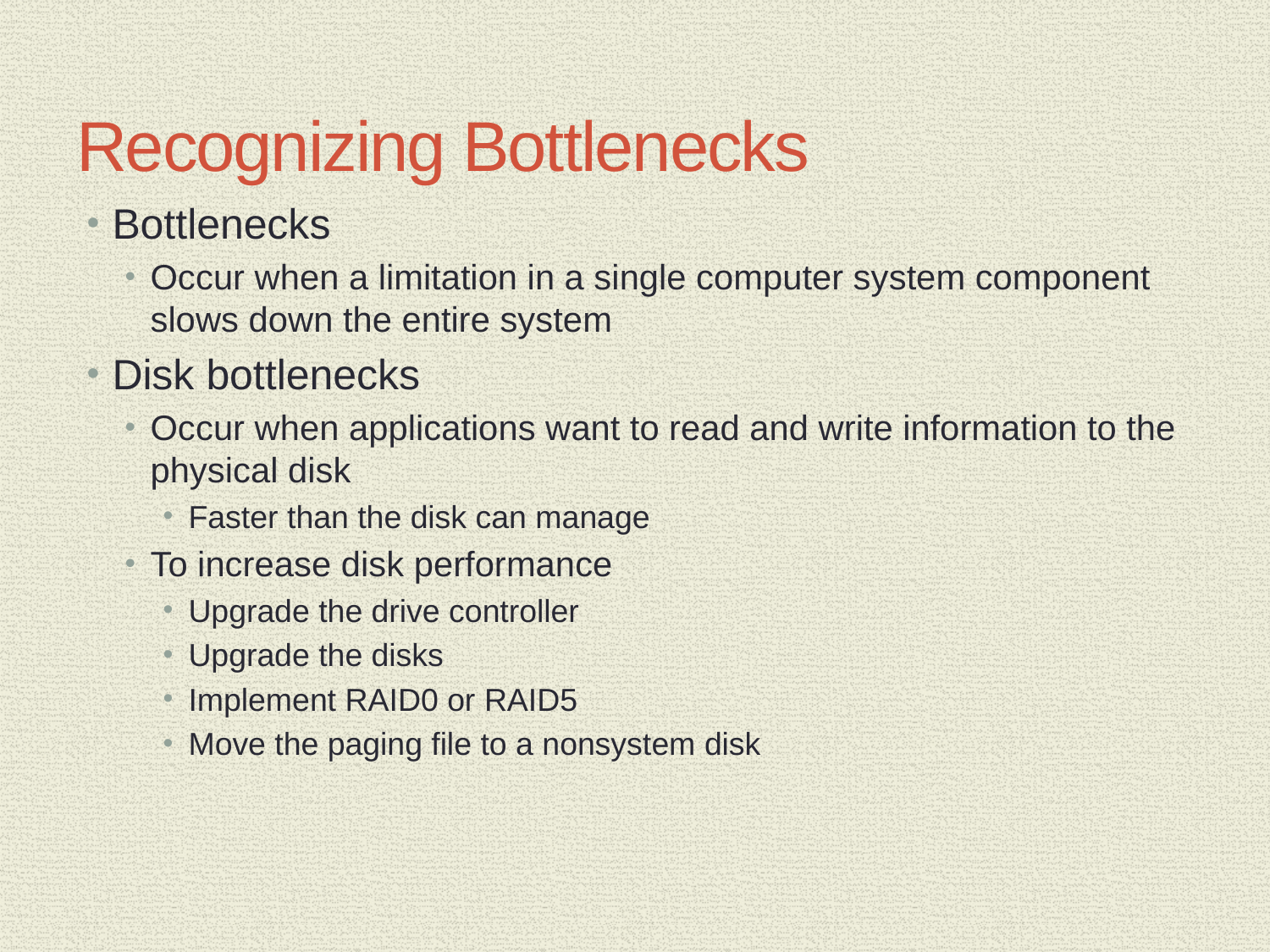

# Recognizing Bottlenecks
Bottlenecks
Occur when a limitation in a single computer system component slows down the entire system
Disk bottlenecks
Occur when applications want to read and write information to the physical disk
Faster than the disk can manage
To increase disk performance
Upgrade the drive controller
Upgrade the disks
Implement RAID0 or RAID5
Move the paging file to a nonsystem disk